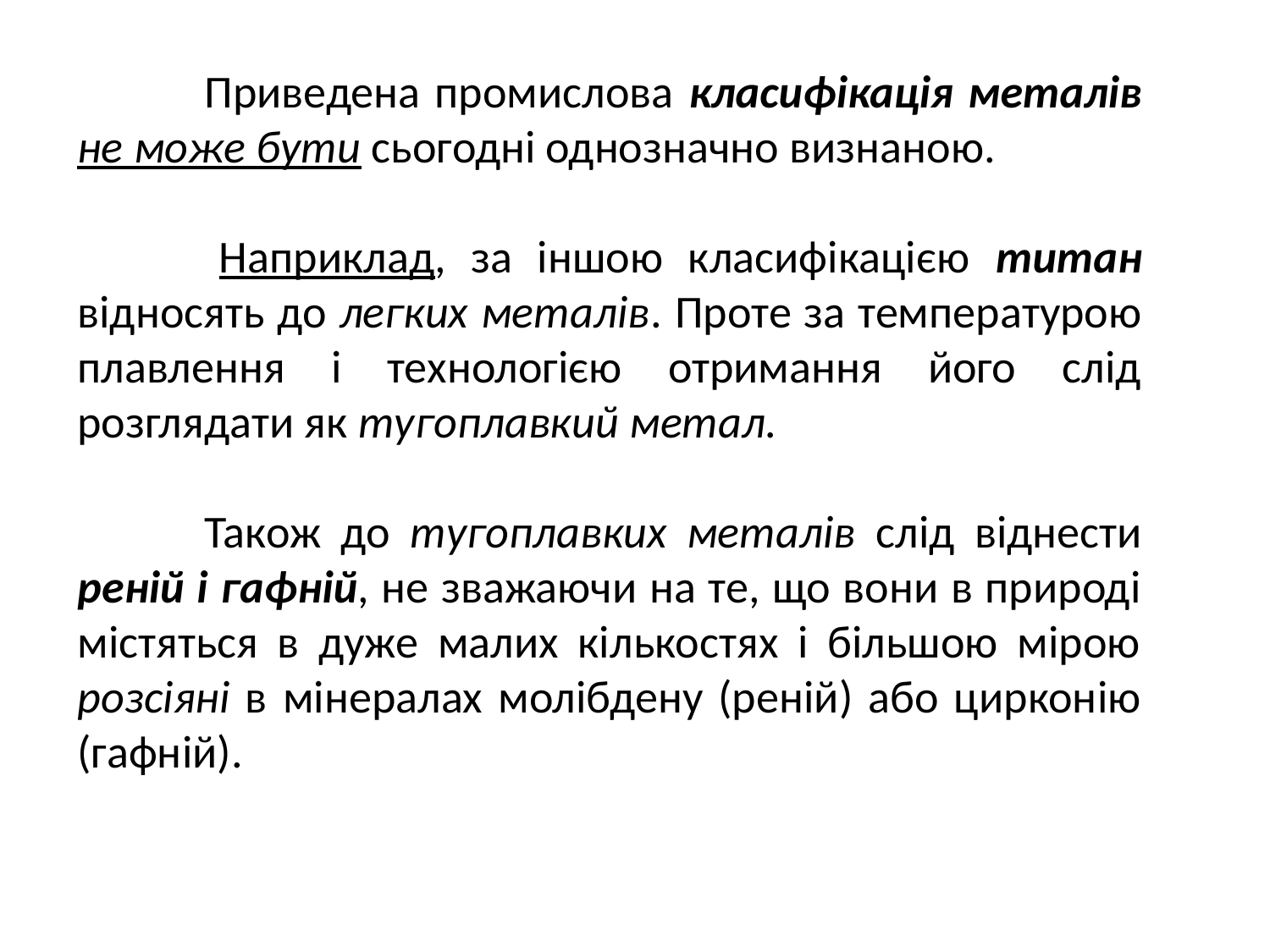

Приведена промислова класифікація металів не може бути сьогодні однозначно визнаною.

 	Наприклад, за іншою класифікацією титан відносять до легких металів. Проте за температурою плавлення і технологією отримання його слід розглядати як тугоплавкий метал.

	Також до тугоплавких металів слід віднести реній і гафній, не зважаючи на те, що вони в природі містяться в дуже малих кількостях і більшою мірою розсіяні в мінералах молібдену (реній) або цирконію (гафній).